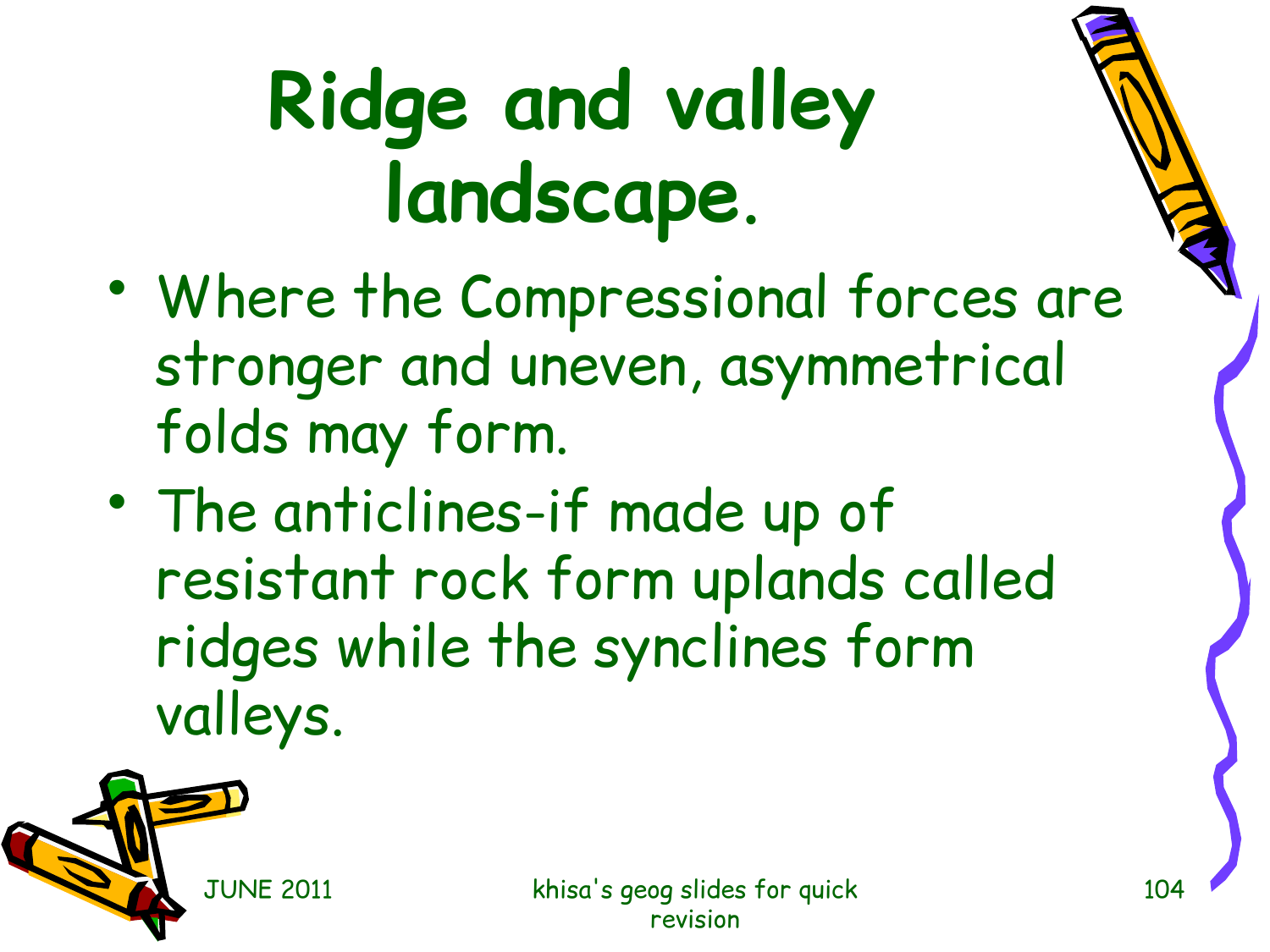

# Ridge and valley landscape.
Where the Compressional forces are stronger and uneven, asymmetrical folds may form.
The anticlines-if made up of resistant rock form uplands called ridges while the synclines form valleys.
JUNE 2011
khisa's geog slides for quick revision
104